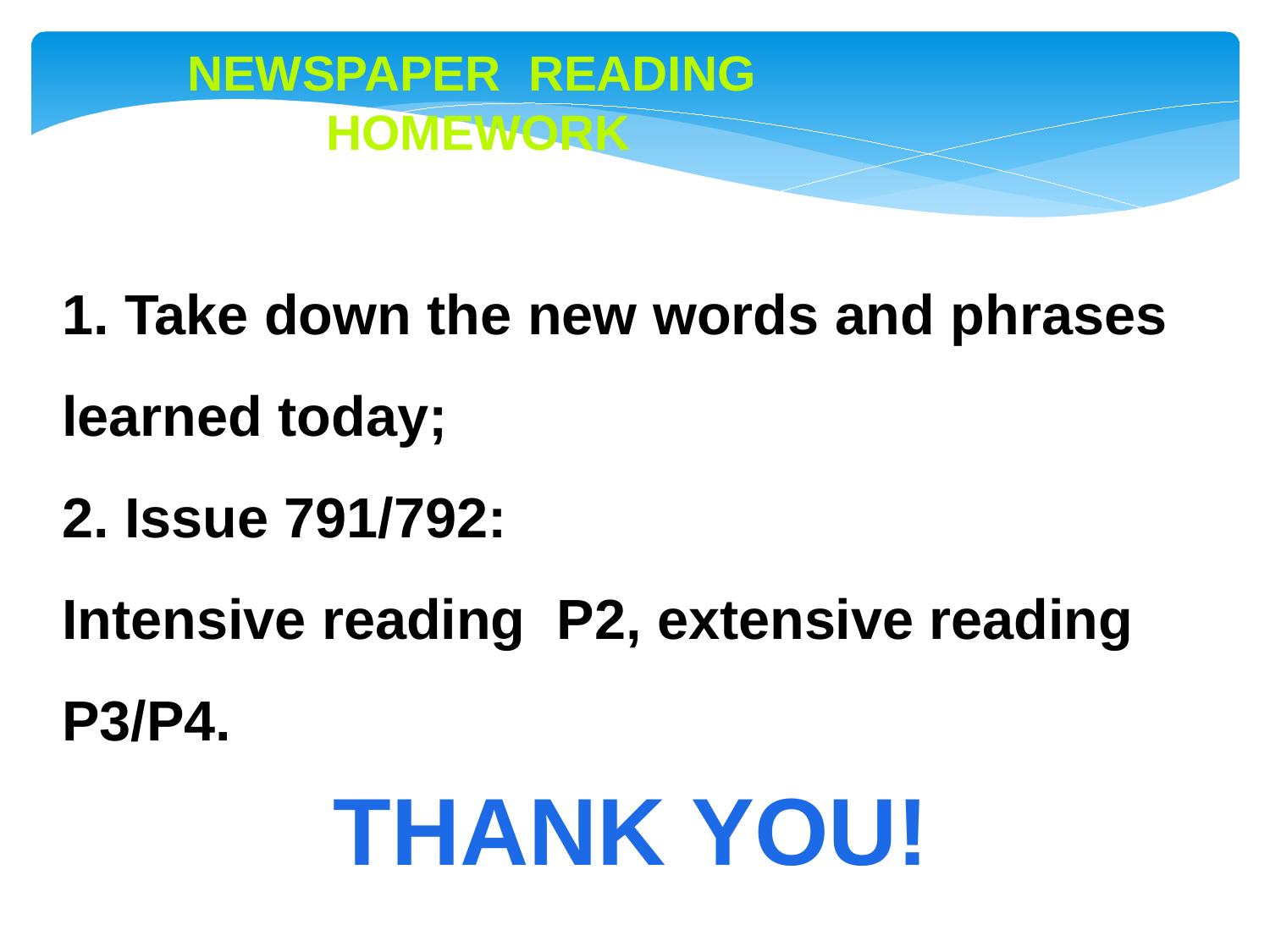

Newspaper  reading  homework
1. Take down the new words and phrases learned today;
2. Issue 791/792:
Intensive reading  P2, extensive reading P3/P4.
THANK YOU!